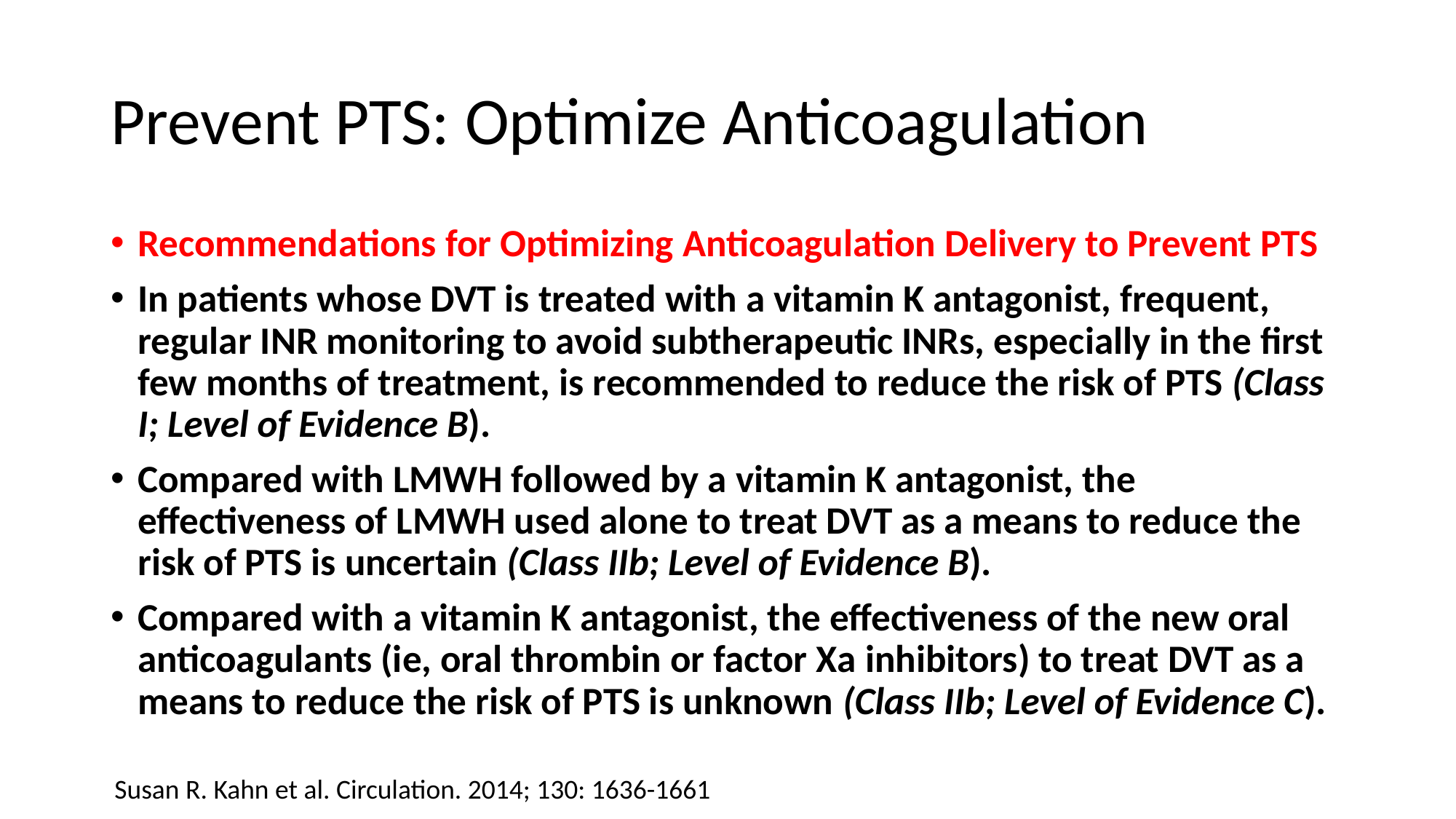

# Prevent PTS: Optimize Anticoagulation
Recommendations for Optimizing Anticoagulation Delivery to Prevent PTS
In patients whose DVT is treated with a vitamin K antagonist, frequent, regular INR monitoring to avoid subtherapeutic INRs, especially in the first few months of treatment, is recommended to reduce the risk of PTS (Class I; Level of Evidence B).
Compared with LMWH followed by a vitamin K antagonist, the effectiveness of LMWH used alone to treat DVT as a means to reduce the risk of PTS is uncertain (Class IIb; Level of Evidence B).
Compared with a vitamin K antagonist, the effectiveness of the new oral anticoagulants (ie, oral thrombin or factor Xa inhibitors) to treat DVT as a means to reduce the risk of PTS is unknown (Class IIb; Level of Evidence C).

Susan R. Kahn et al. Circulation. 2014; 130: 1636-1661